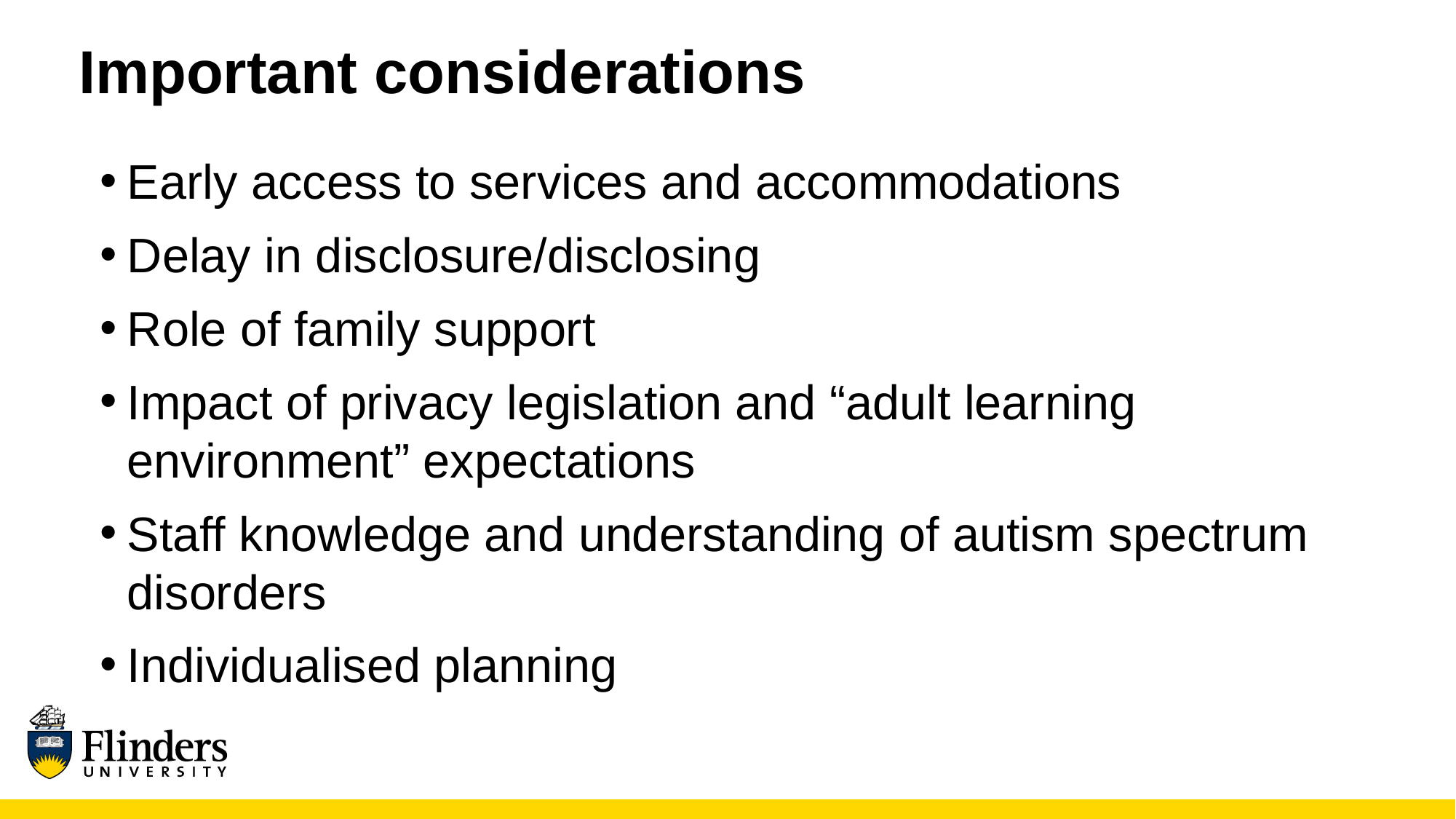

# Important considerations
Early access to services and accommodations
Delay in disclosure/disclosing
Role of family support
Impact of privacy legislation and “adult learning environment” expectations
Staff knowledge and understanding of autism spectrum disorders
Individualised planning